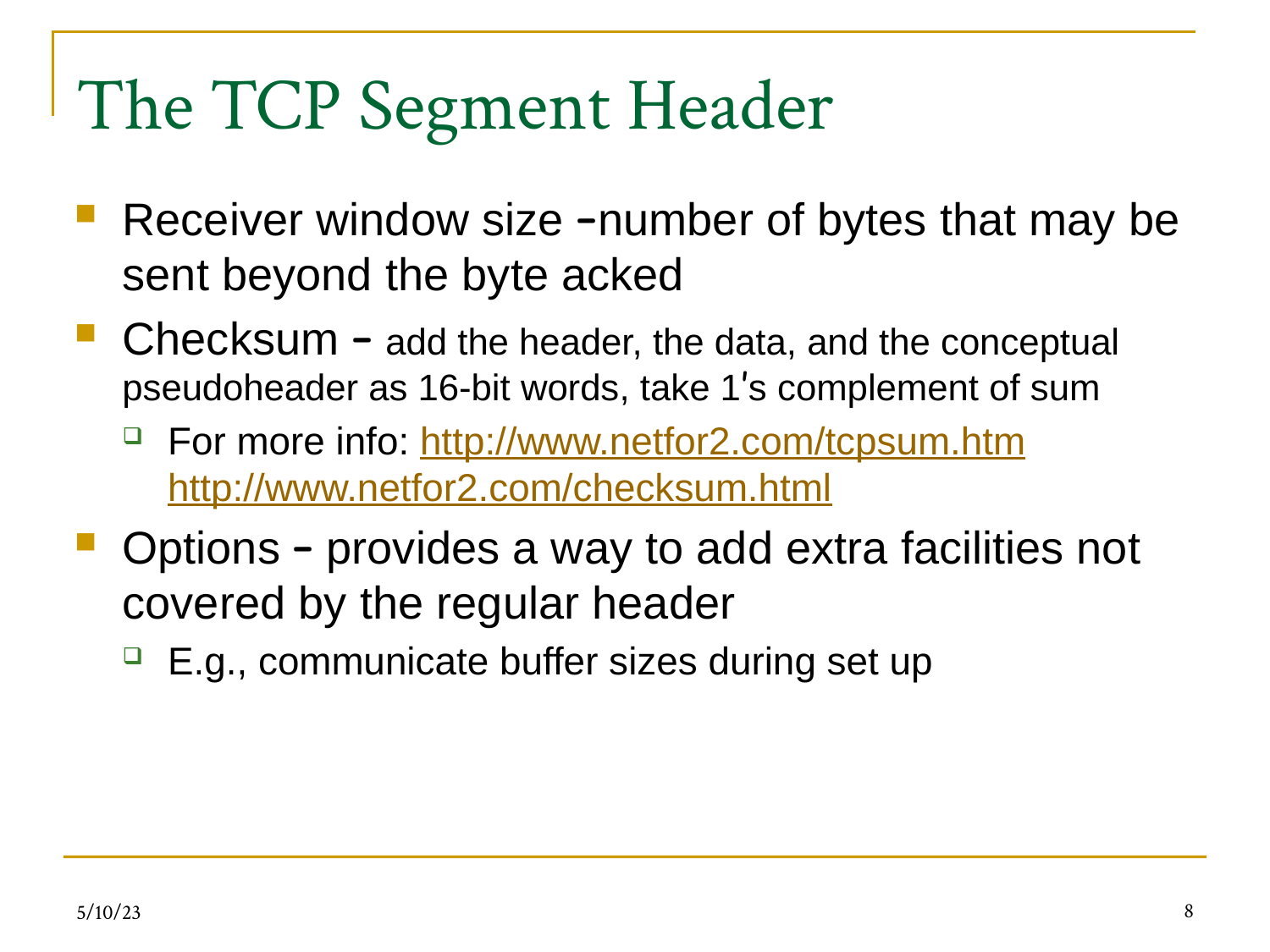

The TCP Segment Header
Receiver window size –number of bytes that may be sent beyond the byte acked
Checksum – add the header, the data, and the conceptual pseudoheader as 16-bit words, take 1’s complement of sum
For more info: http://www.netfor2.com/tcpsum.htm http://www.netfor2.com/checksum.html
Options – provides a way to add extra facilities not covered by the regular header
E.g., communicate buffer sizes during set up
5/10/23
8